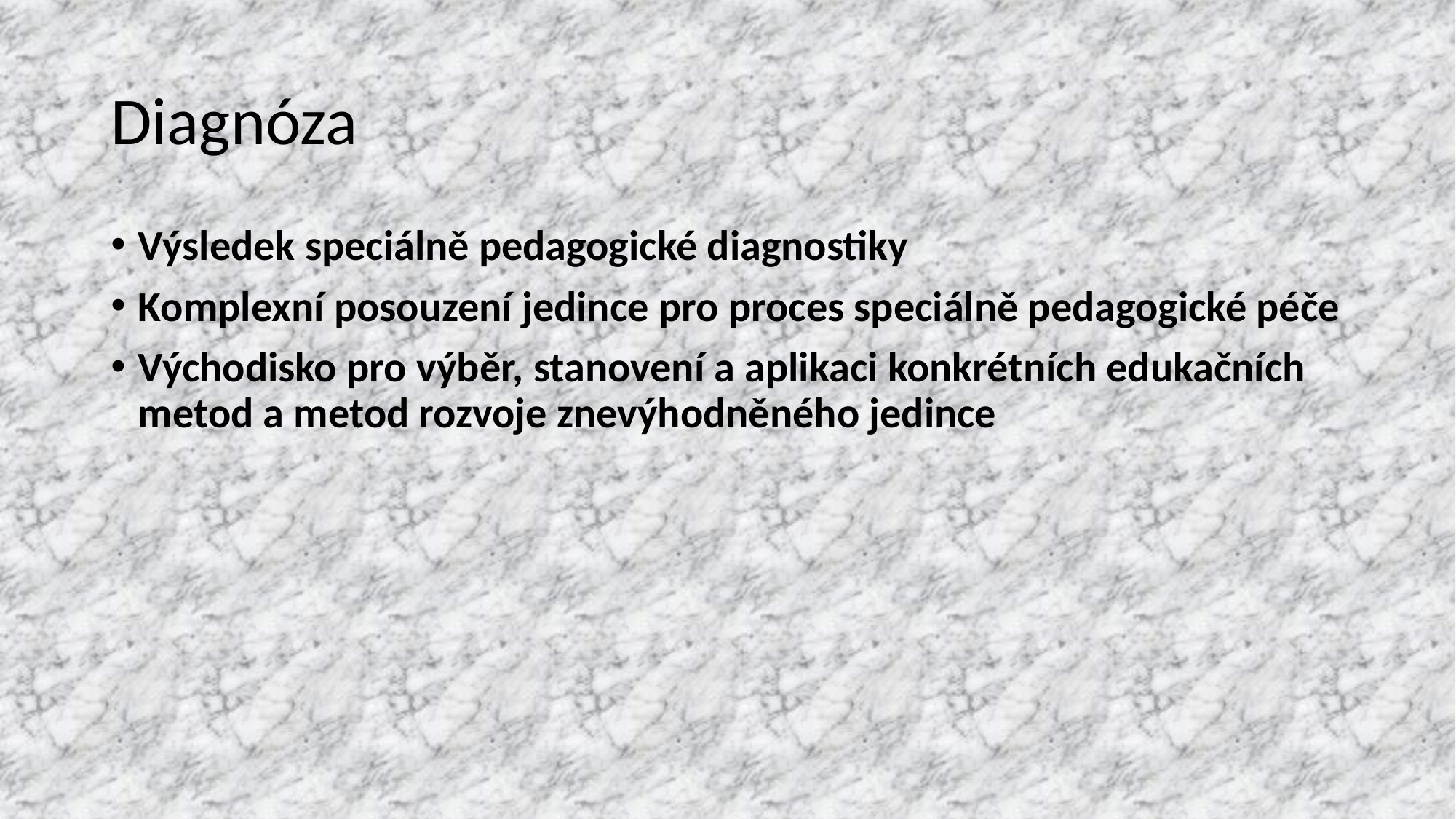

# Diagnóza
Výsledek speciálně pedagogické diagnostiky
Komplexní posouzení jedince pro proces speciálně pedagogické péče
Východisko pro výběr, stanovení a aplikaci konkrétních edukačních metod a metod rozvoje znevýhodněného jedince